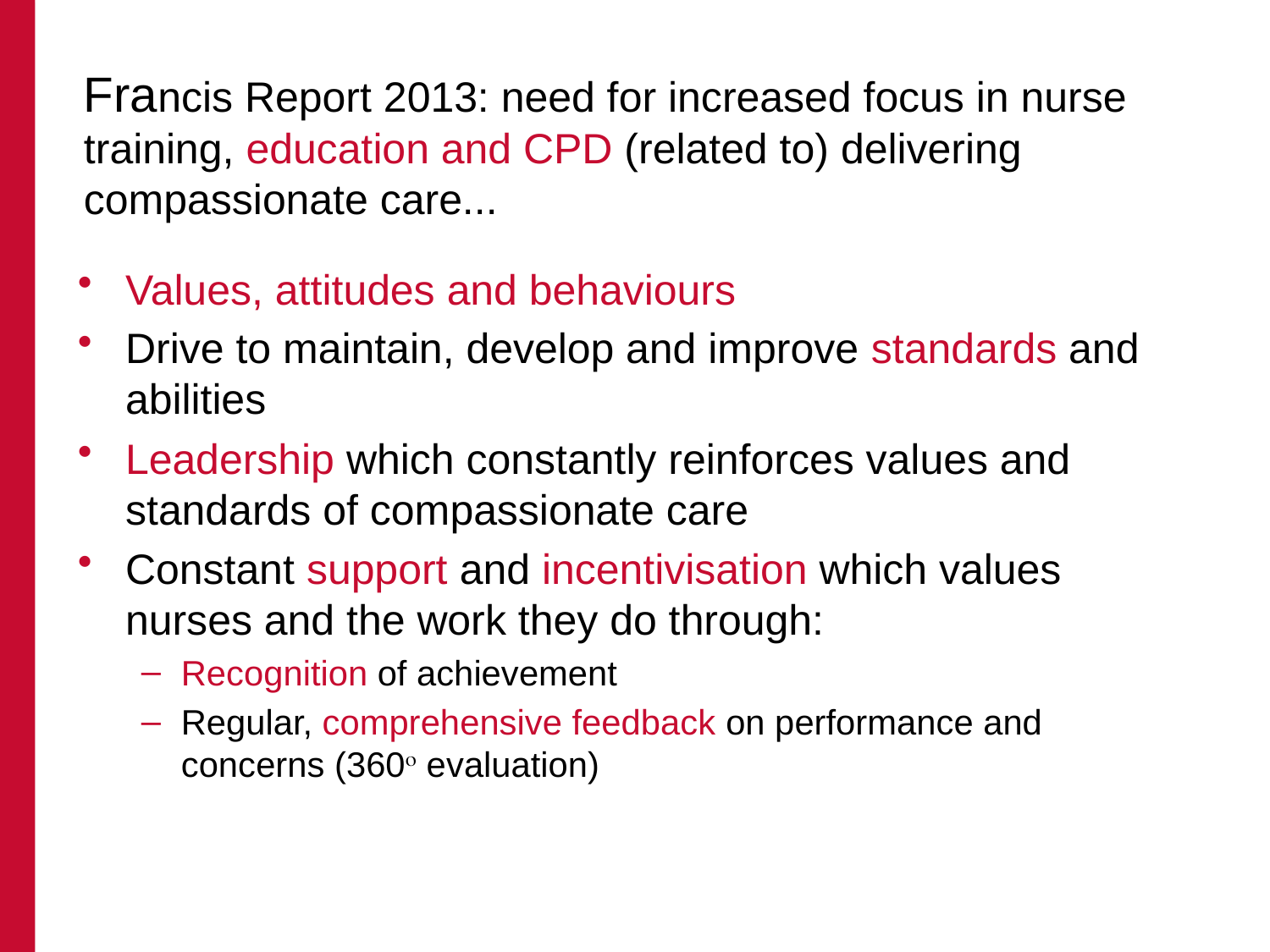

# Francis Report 2013: need for increased focus in nurse training, education and CPD (related to) delivering compassionate care...
Values, attitudes and behaviours
Drive to maintain, develop and improve standards and abilities
Leadership which constantly reinforces values and standards of compassionate care
Constant support and incentivisation which values nurses and the work they do through:
Recognition of achievement
Regular, comprehensive feedback on performance and concerns (360ο evaluation)